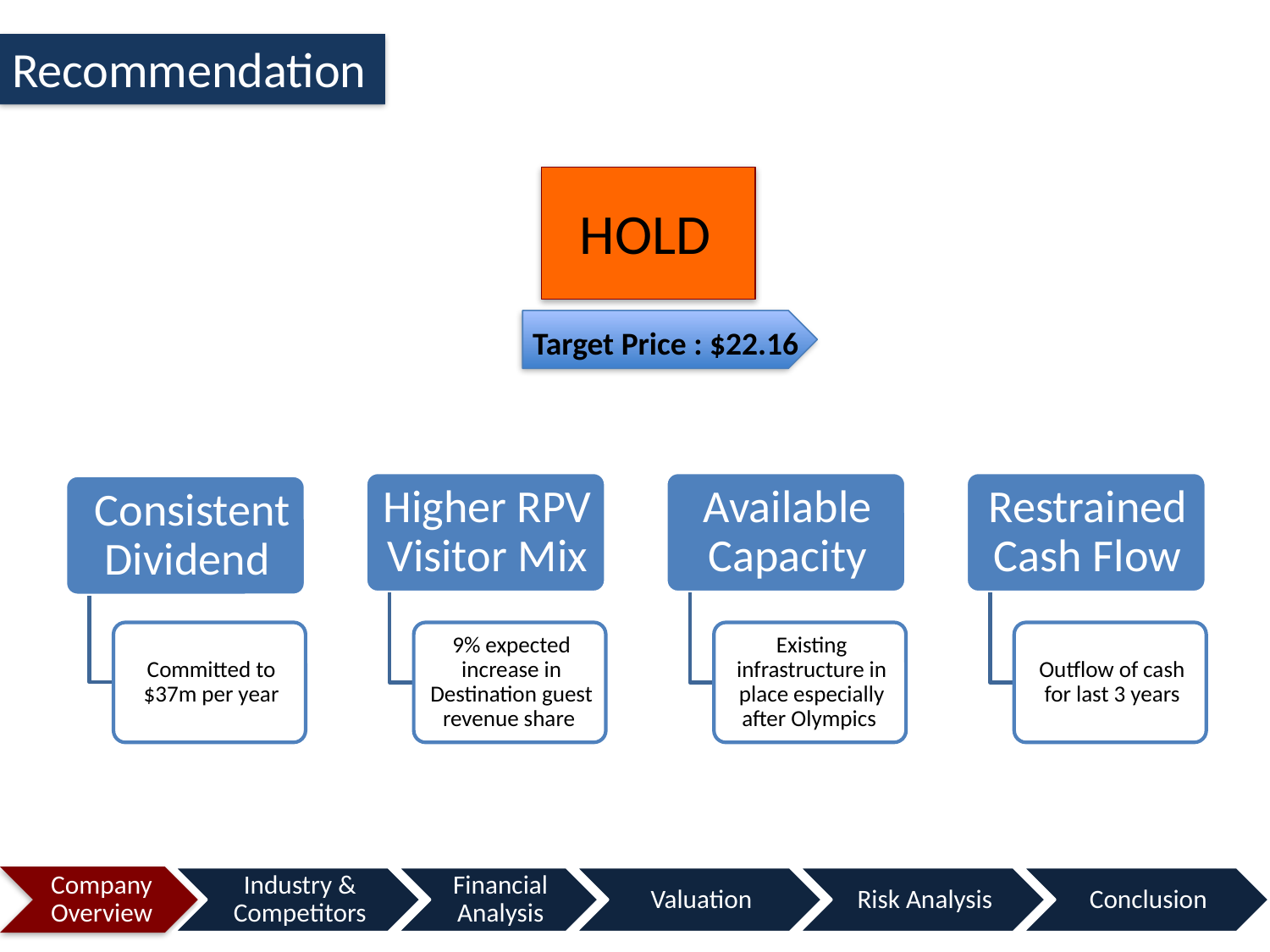

Recommendation

HOLD

Target Price : $22.16
 Consistent Dividend
Committed to $37m per year
Higher RPV Visitor Mix
 9% expected  increase in Destination guest revenue share
Available Capacity
Existing infrastructure in place especially after Olympics
Restrained Cash Flow
Outflow of cash for last 3 years
Company Overview
Industry & Competitors
Financial Analysis
Valuation
Risk Analysis
Conclusion